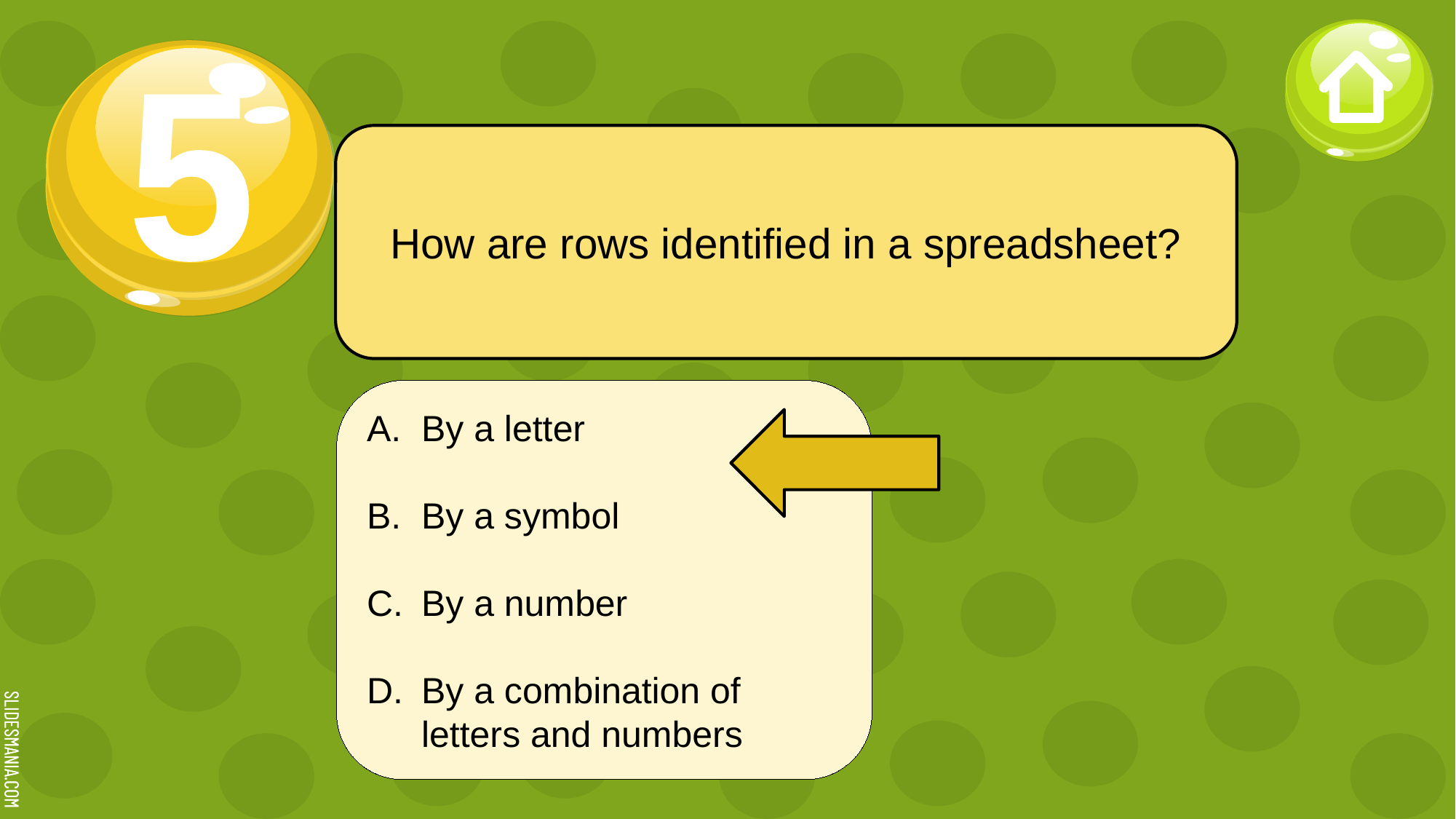

5
How are rows identified in a spreadsheet?
By a letter

By a symbol

By a number

By a combination of letters and numbers